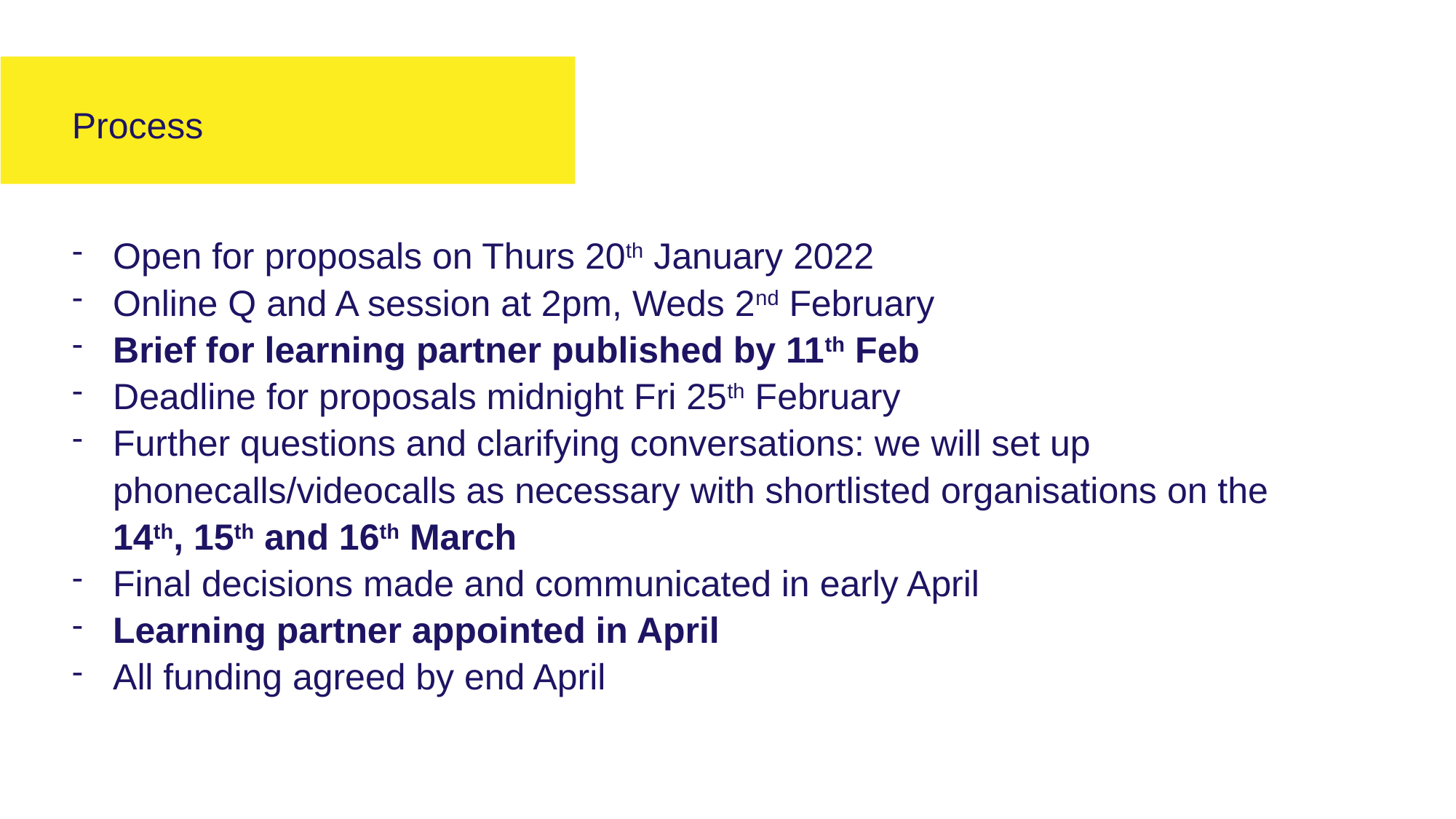

Process
Open for proposals on Thurs 20th January 2022
Online Q and A session at 2pm, Weds 2nd February
Brief for learning partner published by 11th Feb
Deadline for proposals midnight Fri 25th February
Further questions and clarifying conversations: we will set up phonecalls/videocalls as necessary with shortlisted organisations on the 14th, 15th and 16th March
Final decisions made and communicated in early April
Learning partner appointed in April
All funding agreed by end April